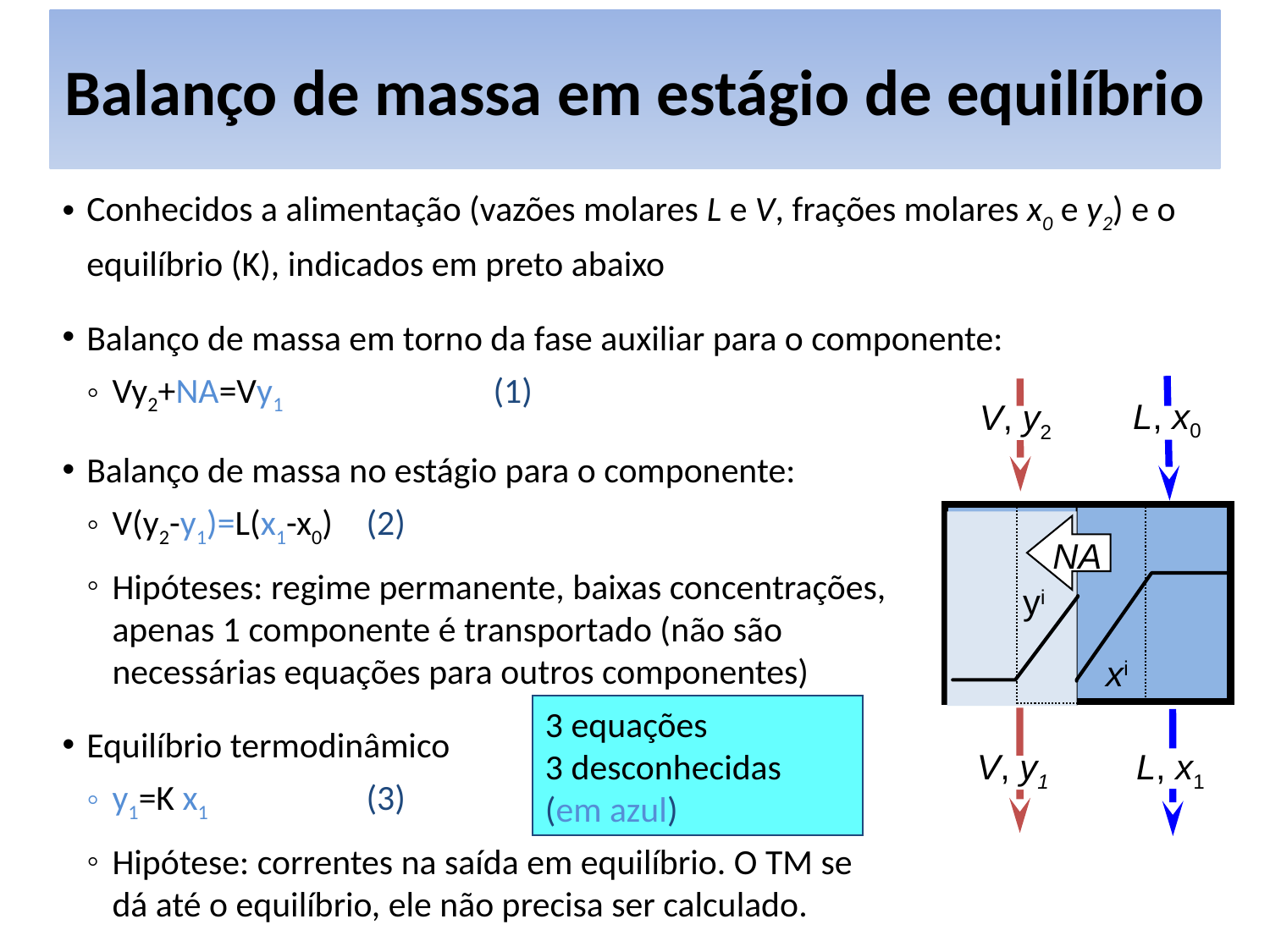

# Balanço de massa em estágio de equilíbrio
Conhecidos a alimentação (vazões molares L e V, frações molares x0 e y2) e o equilíbrio (K), indicados em preto abaixo
Balanço de massa em torno da fase auxiliar para o componente:
Vy2+NA=Vy1		(1)
Balanço de massa no estágio para o componente:
V(y2-y1)=L(x1-x0)	(2)
Hipóteses: regime permanente, baixas concentrações,
apenas 1 componente é transportado (não são
necessárias equações para outros componentes)
Equilíbrio termodinâmico
y1=K x1		(3)
Hipótese: correntes na saída em equilíbrio. O TM se
dá até o equilíbrio, ele não precisa ser calculado.

L, x0
V, y2

NA
yi

xi

V, y1
L, x1

3 equações
3 desconhecidas
(em azul)